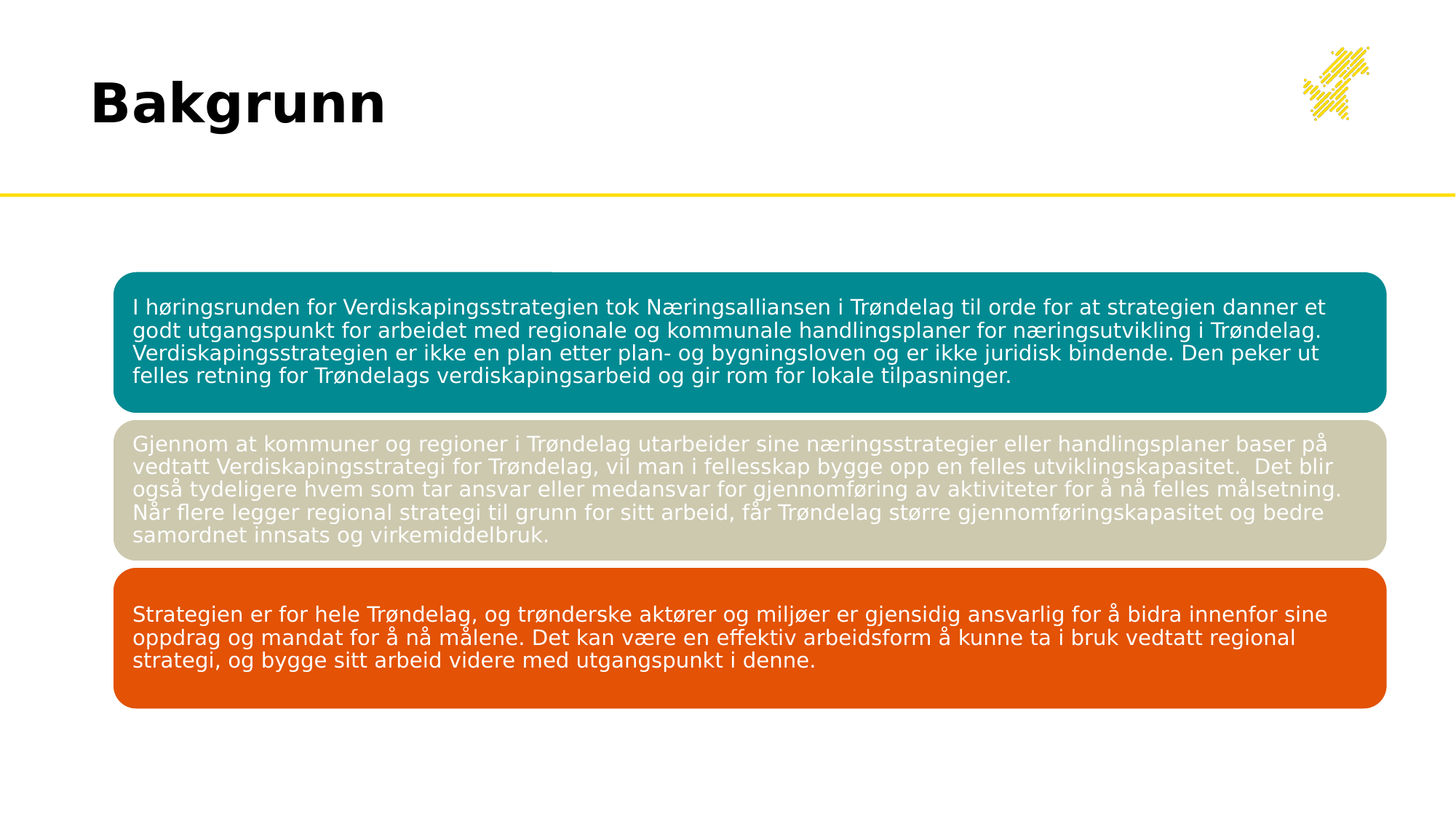

# Bakgrunn
I høringsrunden for Verdiskapingsstrategien tok Næringsalliansen i Trøndelag til orde for at strategien danner et godt utgangspunkt for arbeidet med regionale og kommunale handlingsplaner for næringsutvikling i Trøndelag. Verdiskapingsstrategien er ikke en plan etter plan- og bygningsloven og er ikke juridisk bindende. Den peker ut felles retning for Trøndelags verdiskapingsarbeid og gir rom for lokale tilpasninger.
Gjennom at kommuner og regioner i Trøndelag utarbeider sine næringsstrategier eller handlingsplaner baser på vedtatt Verdiskapingsstrategi for Trøndelag, vil man i fellesskap bygge opp en felles utviklingskapasitet.  Det blir også tydeligere hvem som tar ansvar eller medansvar for gjennomføring av aktiviteter for å nå felles målsetning. Når flere legger regional strategi til grunn for sitt arbeid, får Trøndelag større gjennomføringskapasitet og bedre samordnet innsats og virkemiddelbruk.
Strategien er for hele Trøndelag, og trønderske aktører og miljøer er gjensidig ansvarlig for å bidra innenfor sine oppdrag og mandat for å nå målene. Det kan være en effektiv arbeidsform å kunne ta i bruk vedtatt regional strategi, og bygge sitt arbeid videre med utgangspunkt i denne.